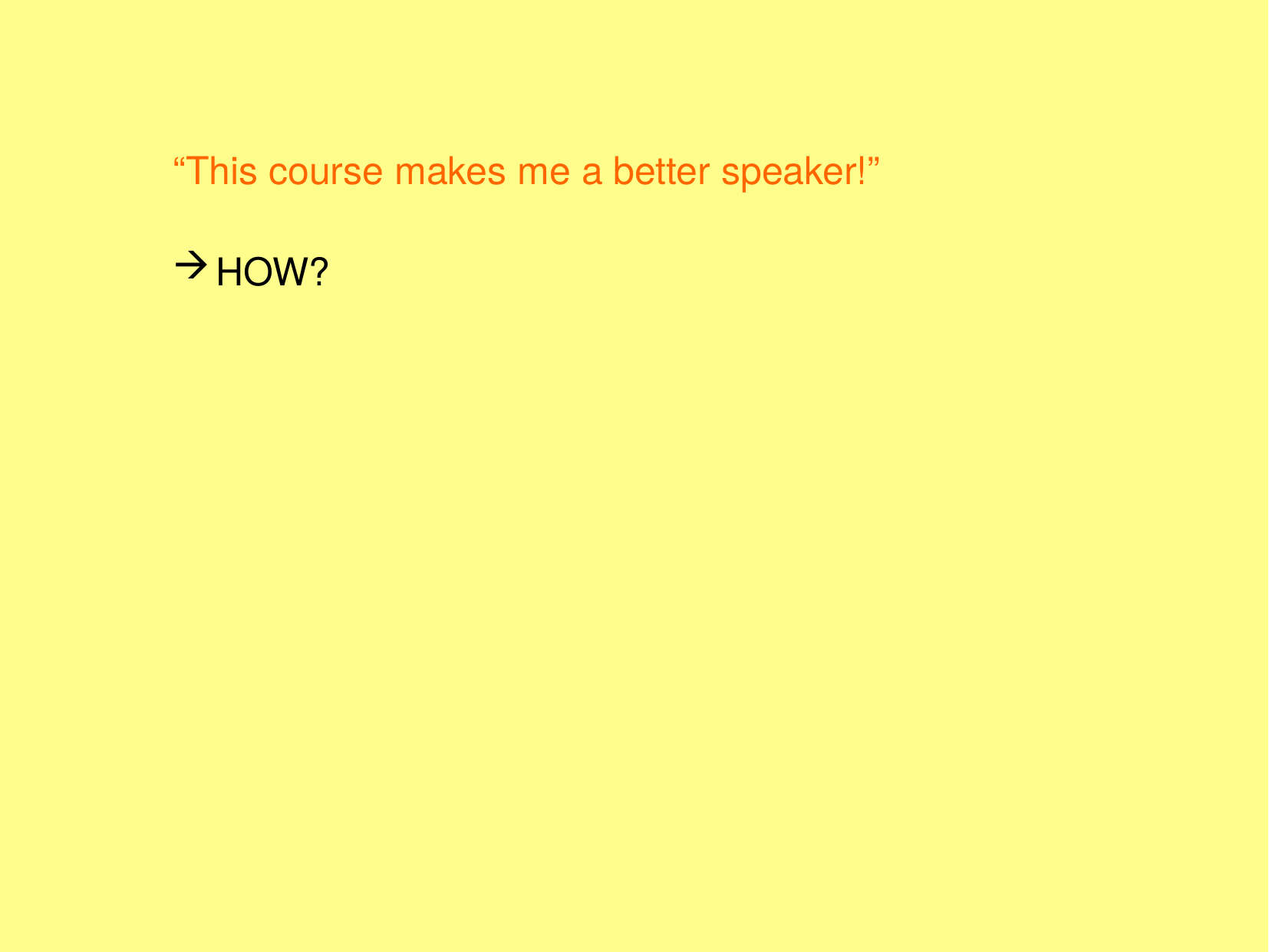

“This course makes me a better speaker!”

HOW?